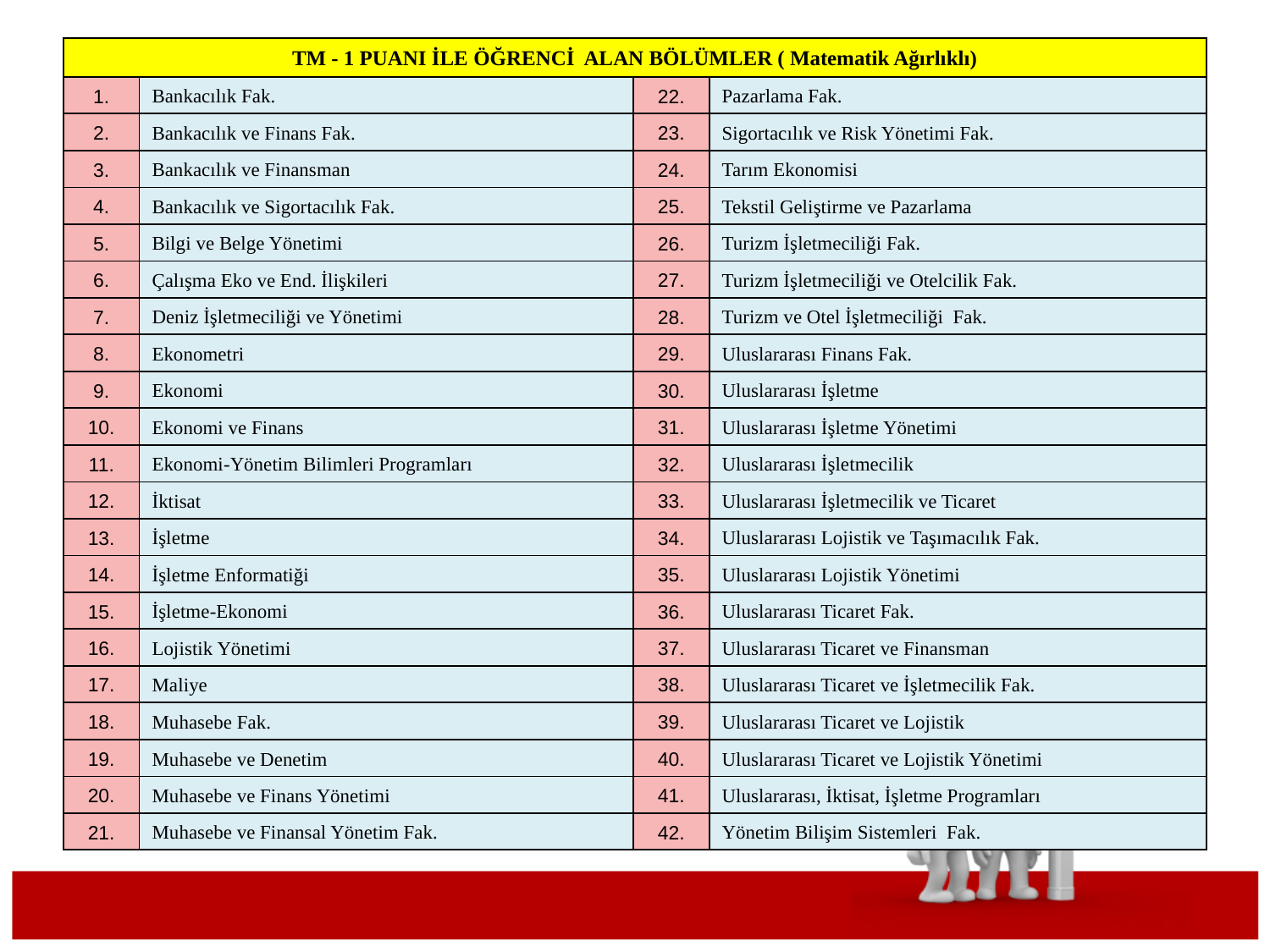

| TM - 1 PUANI İLE ÖĞRENCİ ALAN BÖLÜMLER ( Matematik Ağırlıklı) |  |  |  |
| --- | --- | --- | --- |
| 1. | Bankacılık Fak. | 22. | Pazarlama Fak. |
| 2. | Bankacılık ve Finans Fak. | 23. | Sigortacılık ve Risk Yönetimi Fak. |
| 3. | Bankacılık ve Finansman | 24. | Tarım Ekonomisi |
| 4. | Bankacılık ve Sigortacılık Fak. | 25. | Tekstil Geliştirme ve Pazarlama |
| 5. | Bilgi ve Belge Yönetimi | 26. | Turizm İşletmeciliği Fak. |
| 6. | Çalışma Eko ve End. İlişkileri | 27. | Turizm İşletmeciliği ve Otelcilik Fak. |
| 7. | Deniz İşletmeciliği ve Yönetimi | 28. | Turizm ve Otel İşletmeciliği  Fak. |
| 8. | Ekonometri | 29. | Uluslararası Finans Fak. |
| 9. | Ekonomi | 30. | Uluslararası İşletme |
| 10. | Ekonomi ve Finans | 31. | Uluslararası İşletme Yönetimi |
| 11. | Ekonomi-Yönetim Bilimleri Programları | 32. | Uluslararası İşletmecilik |
| 12. | İktisat | 33. | Uluslararası İşletmecilik ve Ticaret |
| 13. | İşletme | 34. | Uluslararası Lojistik ve Taşımacılık Fak. |
| 14. | İşletme Enformatiği | 35. | Uluslararası Lojistik Yönetimi |
| 15. | İşletme-Ekonomi | 36. | Uluslararası Ticaret Fak. |
| 16. | Lojistik Yönetimi | 37. | Uluslararası Ticaret ve Finansman |
| 17. | Maliye | 38. | Uluslararası Ticaret ve İşletmecilik Fak. |
| 18. | Muhasebe Fak. | 39. | Uluslararası Ticaret ve Lojistik |
| 19. | Muhasebe ve Denetim | 40. | Uluslararası Ticaret ve Lojistik Yönetimi |
| 20. | Muhasebe ve Finans Yönetimi | 41. | Uluslararası, İktisat, İşletme Programları |
| 21. | Muhasebe ve Finansal Yönetim Fak. | 42. | Yönetim Bilişim Sistemleri  Fak. |